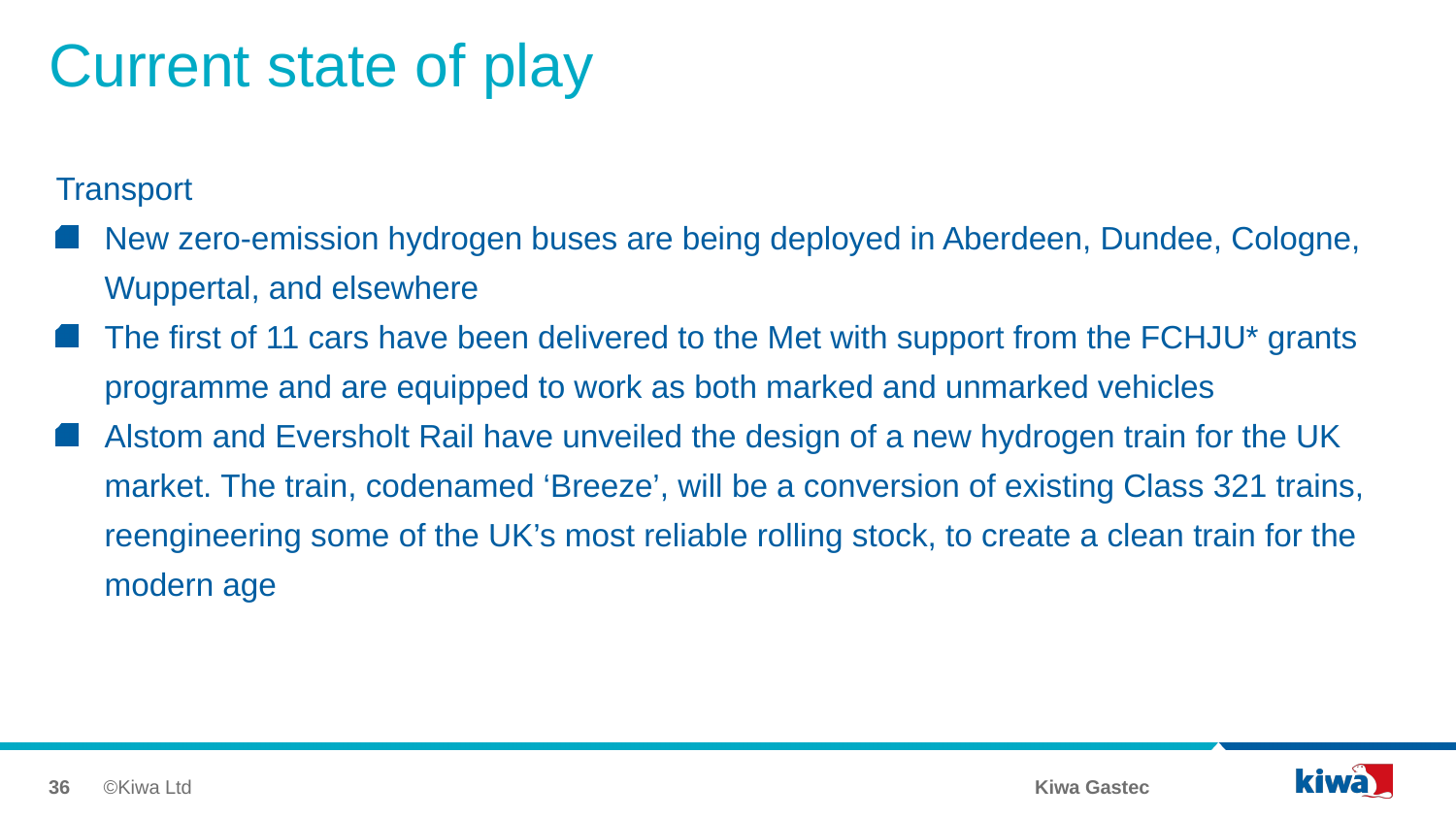

# Current state of play
Transport
New zero-emission hydrogen buses are being deployed in Aberdeen, Dundee, Cologne, Wuppertal, and elsewhere
The first of 11 cars have been delivered to the Met with support from the FCHJU* grants programme and are equipped to work as both marked and unmarked vehicles
Alstom and Eversholt Rail have unveiled the design of a new hydrogen train for the UK market. The train, codenamed ‘Breeze’, will be a conversion of existing Class 321 trains, reengineering some of the UK’s most reliable rolling stock, to create a clean train for the modern age

36
©Kiwa Ltd
Kiwa Gastec